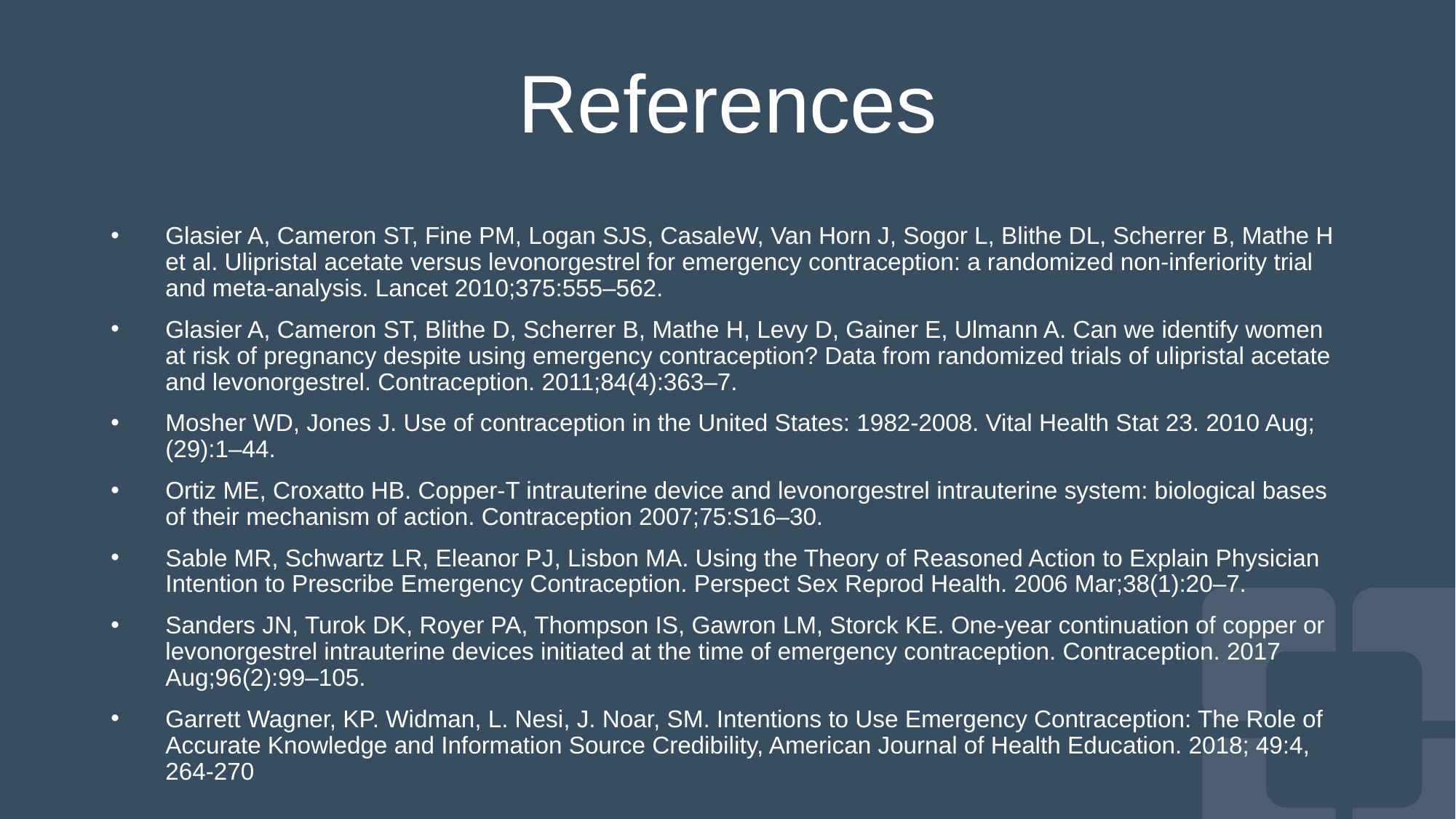

# References
Glasier A, Cameron ST, Fine PM, Logan SJS, CasaleW, Van Horn J, Sogor L, Blithe DL, Scherrer B, Mathe H et al. Ulipristal acetate versus levonorgestrel for emergency contraception: a randomized non-inferiority trial and meta-analysis. Lancet 2010;375:555–562.
Glasier A, Cameron ST, Blithe D, Scherrer B, Mathe H, Levy D, Gainer E, Ulmann A. Can we identify women at risk of pregnancy despite using emergency contraception? Data from randomized trials of ulipristal acetate and levonorgestrel. Contraception. 2011;84(4):363–7.
Mosher WD, Jones J. Use of contraception in the United States: 1982-2008. Vital Health Stat 23. 2010 Aug;(29):1–44.
Ortiz ME, Croxatto HB. Copper-T intrauterine device and levonorgestrel intrauterine system: biological bases of their mechanism of action. Contraception 2007;75:S16–30.
Sable MR, Schwartz LR, Eleanor PJ, Lisbon MA. Using the Theory of Reasoned Action to Explain Physician Intention to Prescribe Emergency Contraception. Perspect Sex Reprod Health. 2006 Mar;38(1):20–7.
Sanders JN, Turok DK, Royer PA, Thompson IS, Gawron LM, Storck KE. One-year continuation of copper or levonorgestrel intrauterine devices initiated at the time of emergency contraception. Contraception. 2017 Aug;96(2):99–105.
Garrett Wagner, KP. Widman, L. Nesi, J. Noar, SM. Intentions to Use Emergency Contraception: The Role of Accurate Knowledge and Information Source Credibility, American Journal of Health Education. 2018; 49:4, 264-270